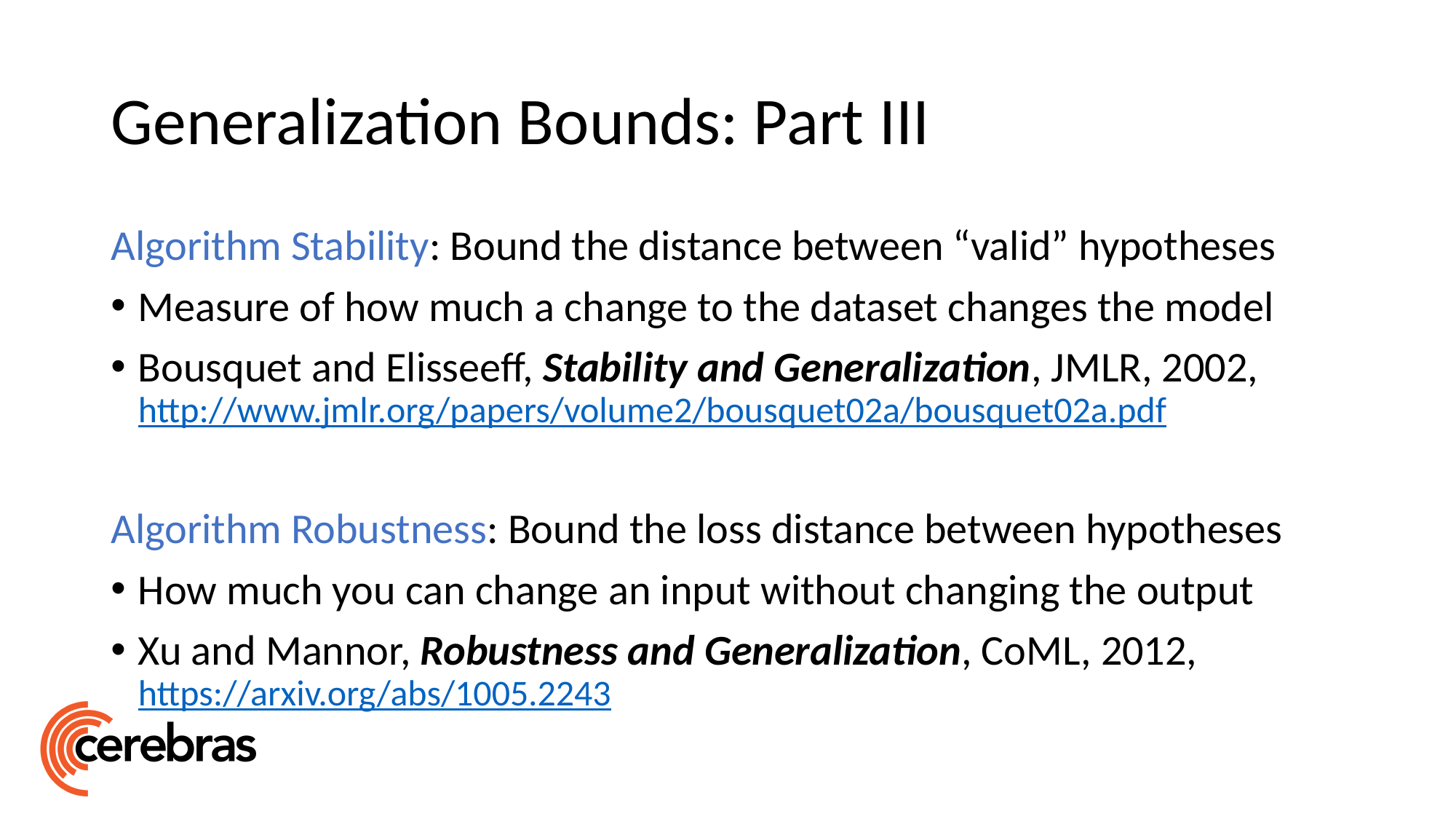

# Generalization Bounds: Part III
Algorithm Stability: Bound the distance between “valid” hypotheses
Measure of how much a change to the dataset changes the model
Bousquet and Elisseeff, Stability and Generalization, JMLR, 2002, http://www.jmlr.org/papers/volume2/bousquet02a/bousquet02a.pdf

Algorithm Robustness: Bound the loss distance between hypotheses
How much you can change an input without changing the output
Xu and Mannor, Robustness and Generalization, CoML, 2012, https://arxiv.org/abs/1005.2243